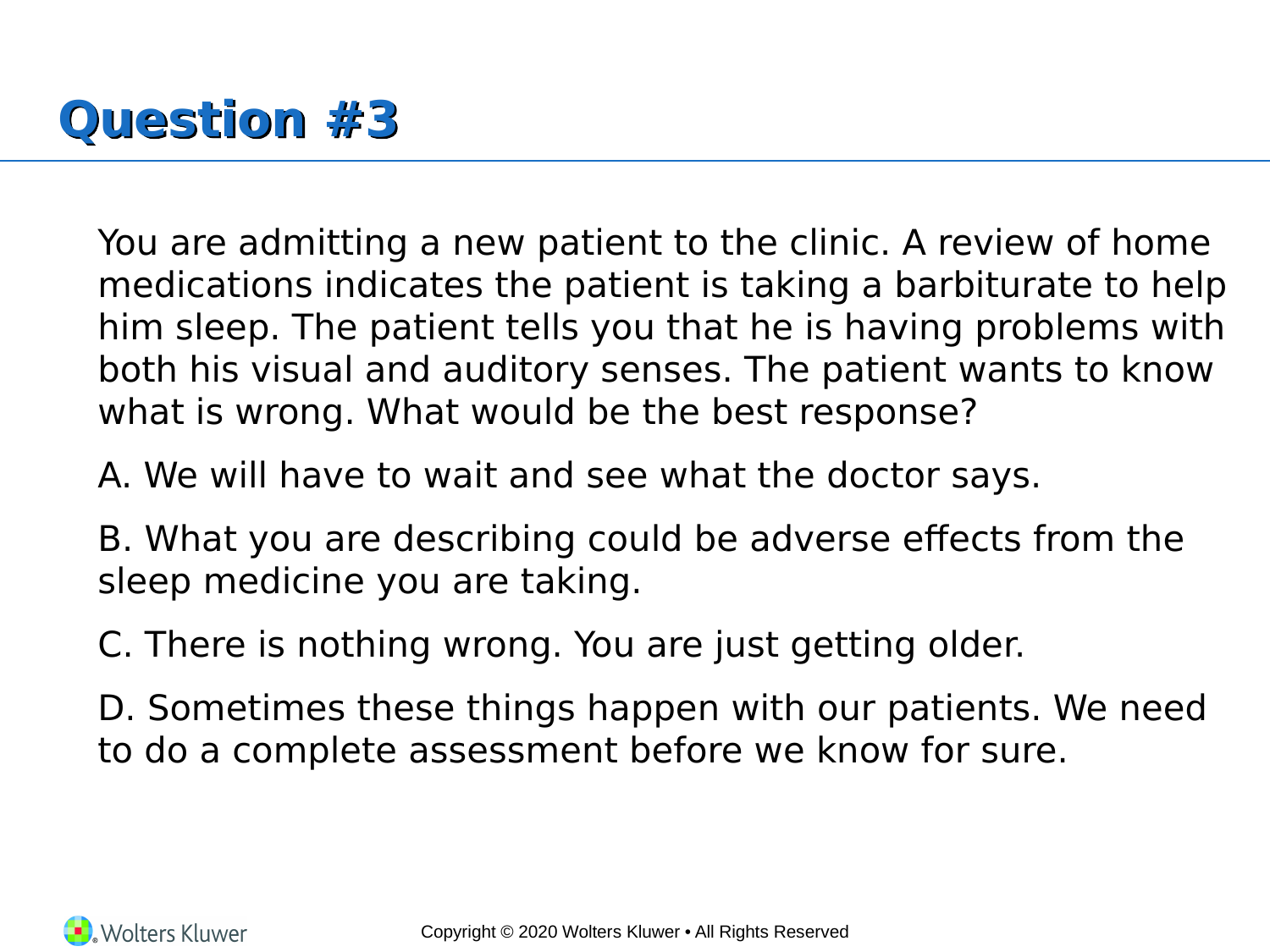

# Question #3
	You are admitting a new patient to the clinic. A review of home medications indicates the patient is taking a barbiturate to help him sleep. The patient tells you that he is having problems with both his visual and auditory senses. The patient wants to know what is wrong. What would be the best response?
	A. We will have to wait and see what the doctor says.
	B. What you are describing could be adverse effects from the sleep medicine you are taking.
	C. There is nothing wrong. You are just getting older.
	D. Sometimes these things happen with our patients. We need to do a complete assessment before we know for sure.